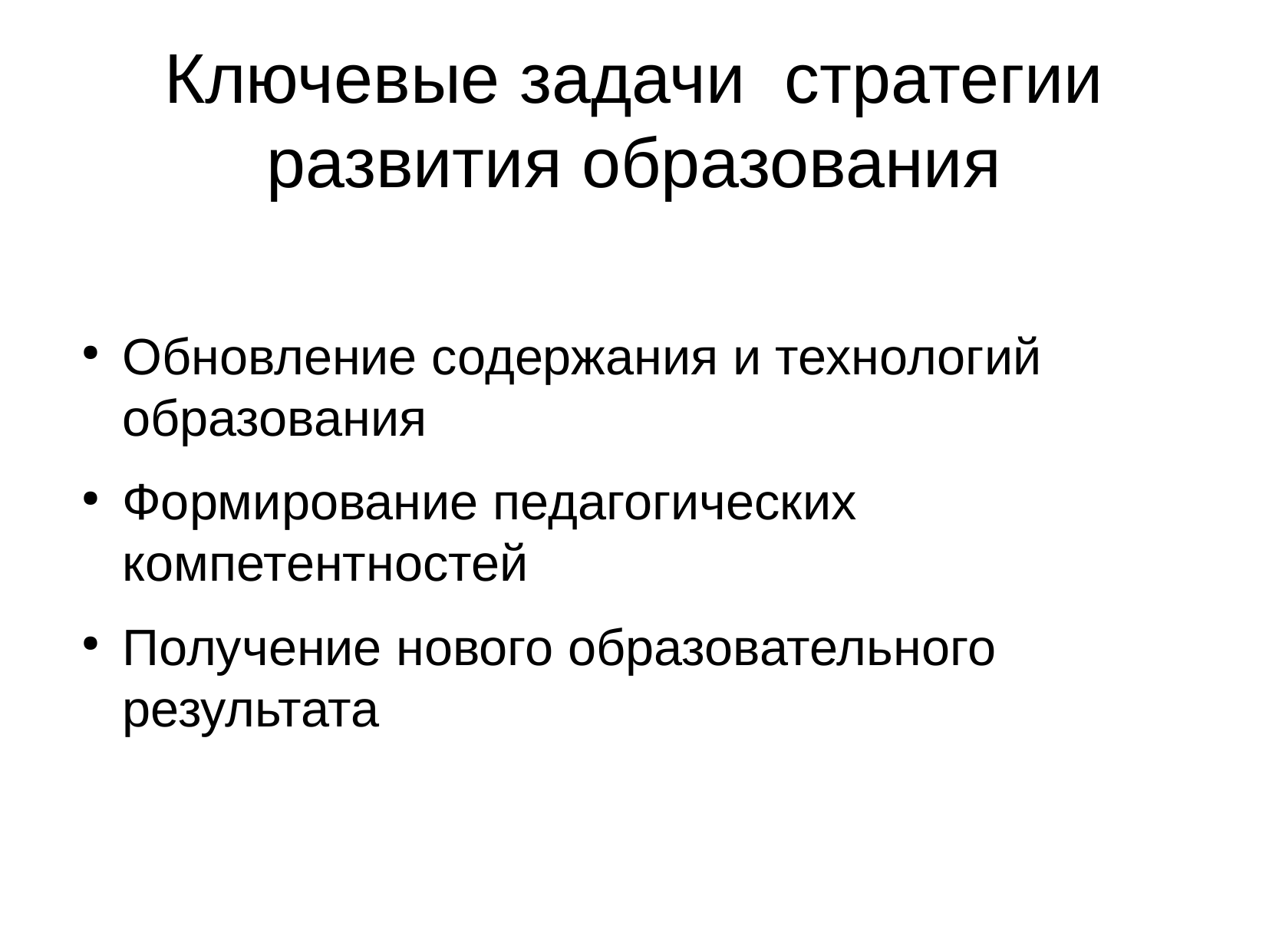

# Ключевые задачи  стратегии развития образования
Обновление содержания и технологий образования
Формирование педагогических компетентностей
Получение нового образовательного результата